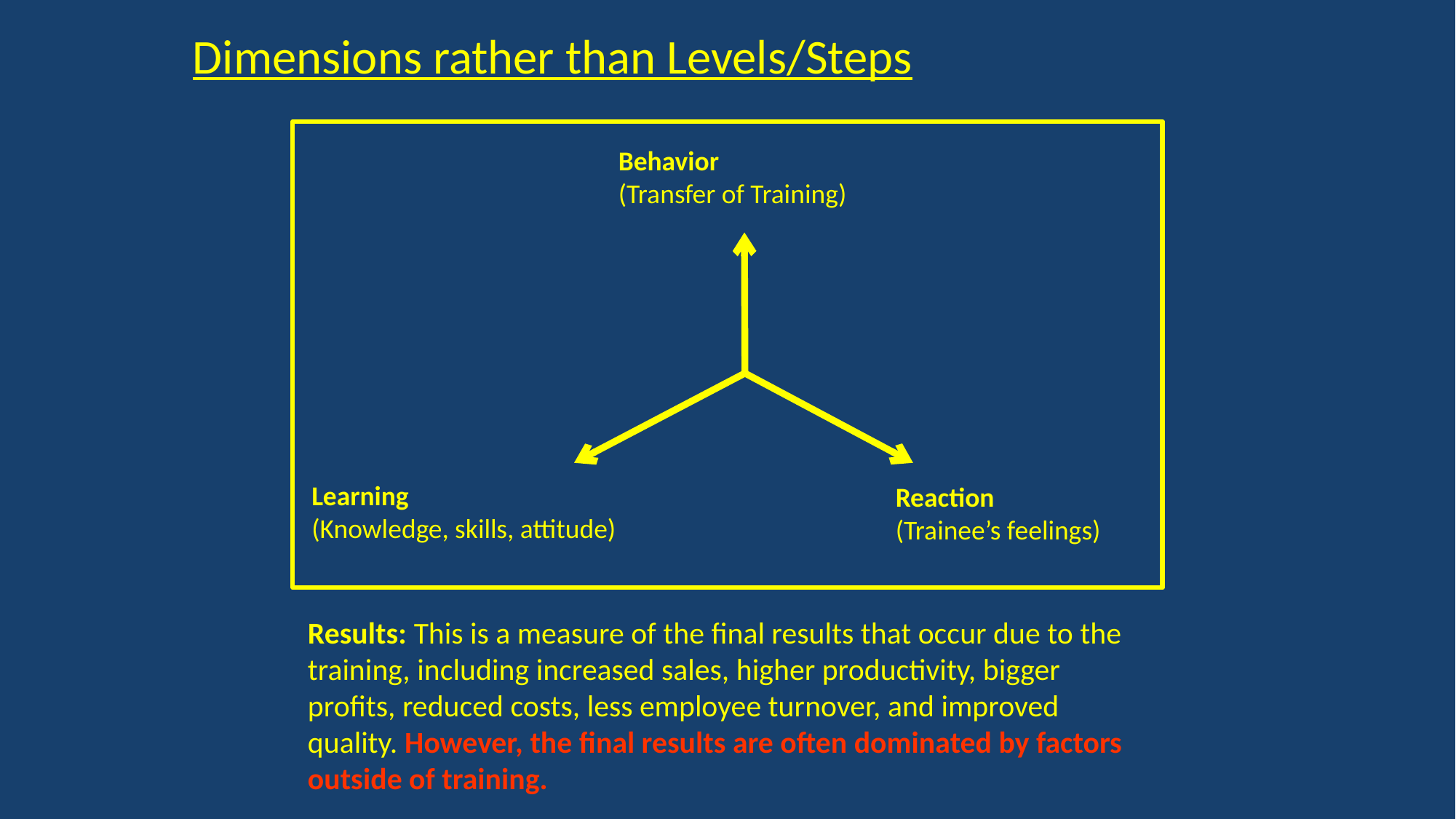

Dimensions rather than Levels/Steps

Behavior
(Transfer of Training)
Reaction
(Trainee’s feelings)
Learning
(Knowledge, skills, attitude)
Results: This is a measure of the final results that occur due to the training, including increased sales, higher productivity, bigger profits, reduced costs, less employee turnover, and improved quality. However, the final results are often dominated by factors outside of training.